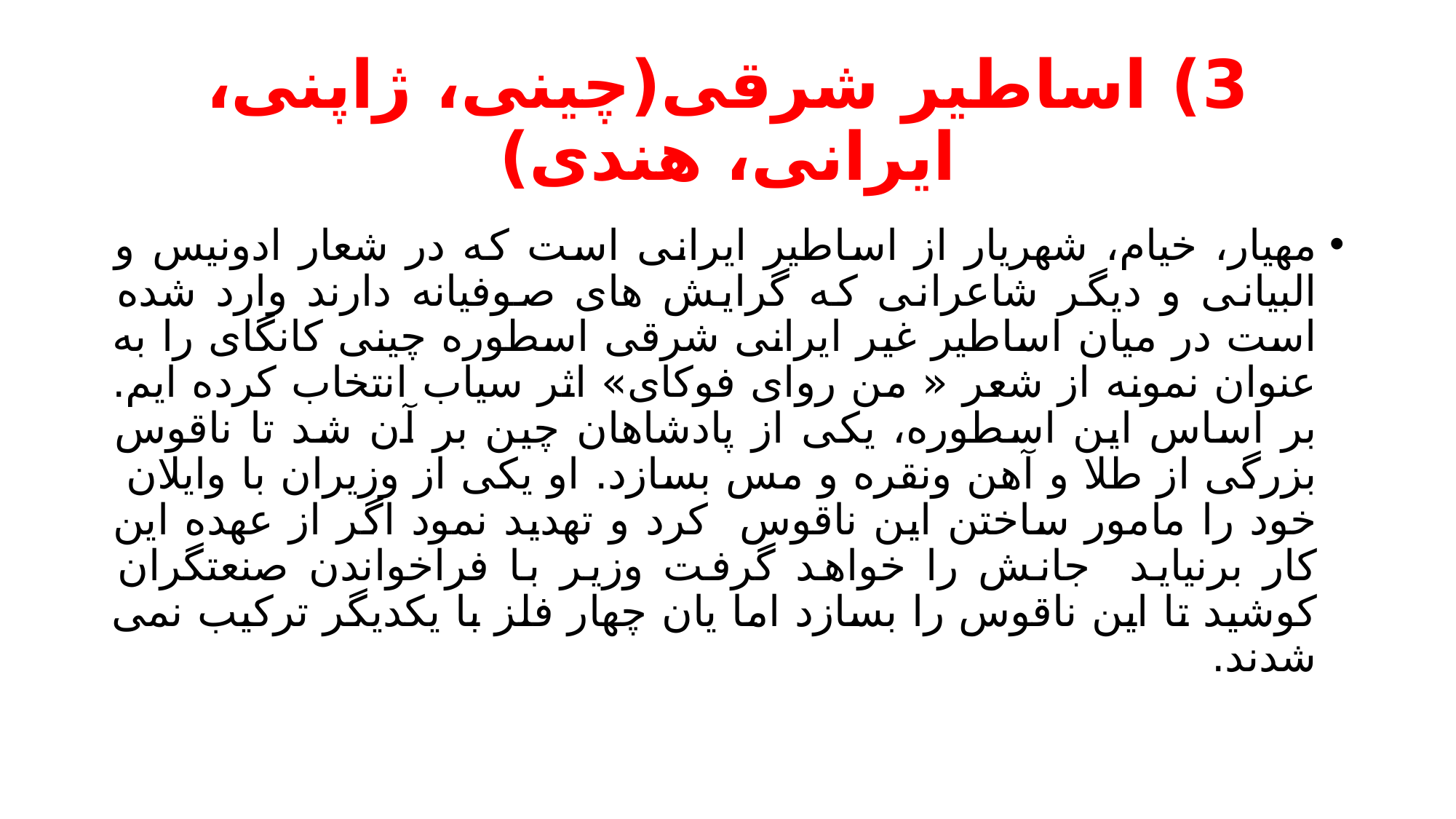

# 3) اساطیر شرقی(چینی، ژاپنی، ایرانی، هندی)
مهیار، خیام، شهریار از اساطیر ایرانی است که در شعار ادونیس و البیانی و دیگر شاعرانی که گرایش های صوفیانه دارند وارد شده است در میان اساطیر غیر ایرانی شرقی اسطوره چینی کانگای را به عنوان نمونه از شعر « من روای فوکای» اثر سیاب انتخاب کرده ایم. بر اساس این اسطوره، یکی از پادشاهان چین بر آن شد تا ناقوس بزرگی از طلا و آهن ونقره و مس بسازد. او یکی از وزیران با وایلان  خود را مامور ساختن این ناقوس  کرد و تهدید نمود اگر از عهده این کار برنیاید  جانش را خواهد گرفت وزیر با فراخواندن صنعتگران کوشید تا این ناقوس را بسازد اما یان چهار فلز با یکدیگر ترکیب نمی شدند.